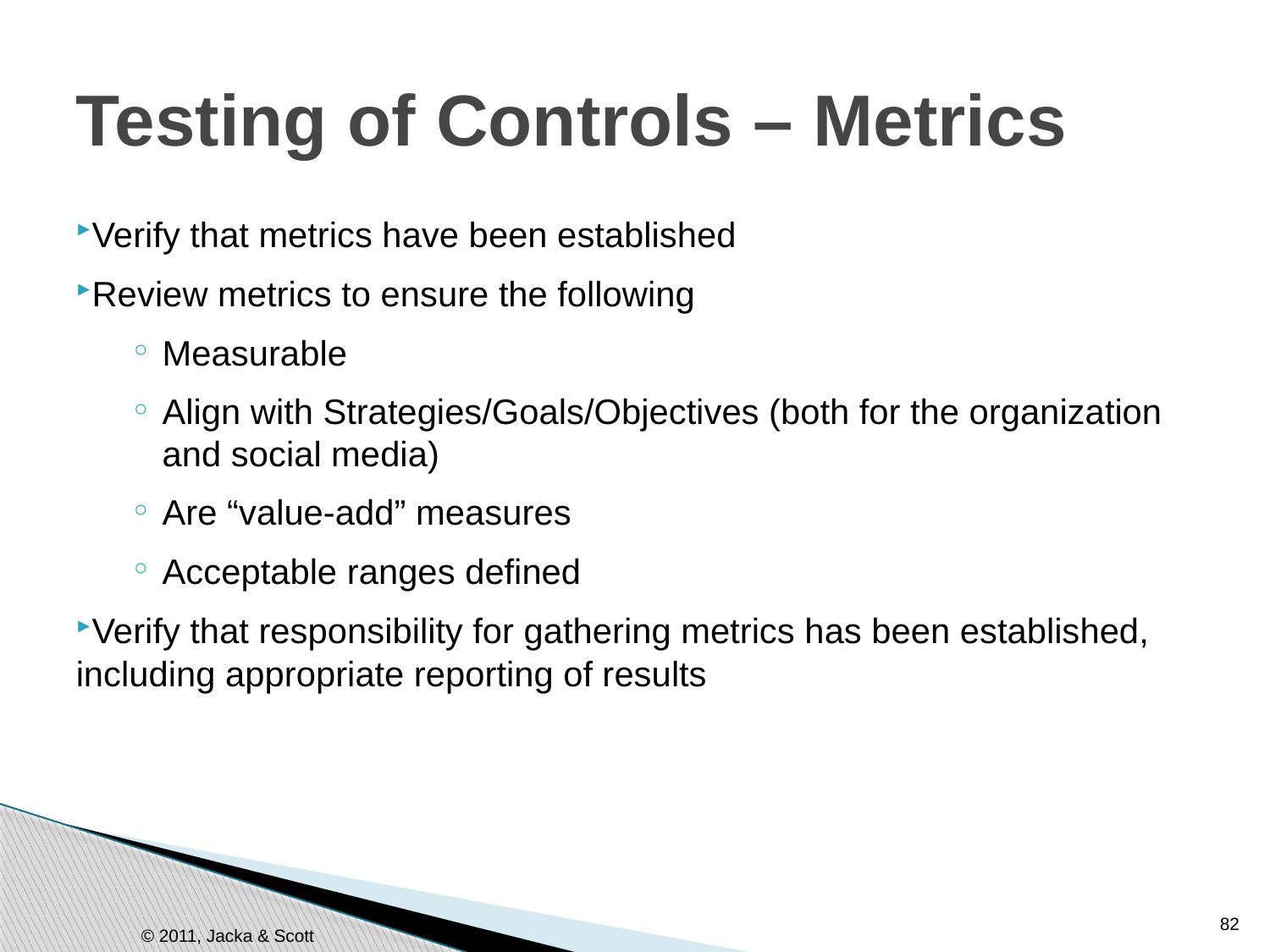

# Testing of Controls – Metrics
Verify that metrics have been established
Review metrics to ensure the following
Measurable
Align with Strategies/Goals/Objectives (both for the organization and social media)
Are “value-add” measures
Acceptable ranges defined
Verify that responsibility for gathering metrics has been established, including appropriate reporting of results

82
© 2011, Jacka & Scott